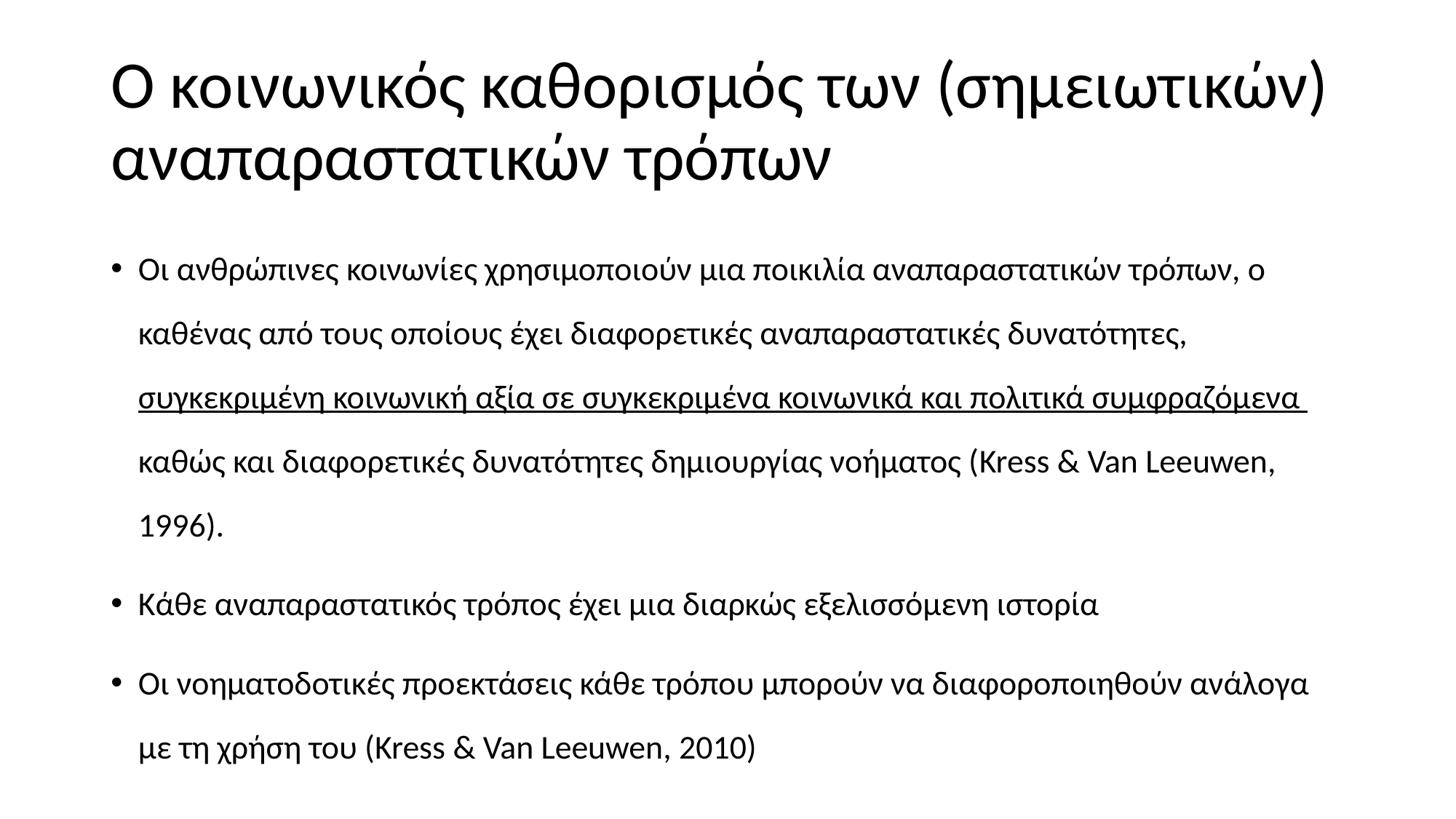

# Ο κοινωνικός καθορισμός των (σημειωτικών) αναπαραστατικών τρόπων
Οι ανθρώπινες κοινωνίες χρησιμοποιούν μια ποικιλία αναπαραστατικών τρόπων, ο καθένας από τους οποίους έχει διαφορετικές αναπαραστατικές δυνατότητες, συγκεκριμένη κοινωνική αξία σε συγκεκριμένα κοινωνικά και πολιτικά συμφραζόμενα καθώς και διαφορετικές δυνατότητες δημιουργίας νοήματος (Kress & Van Leeuwen, 1996).
Κάθε αναπαραστατικός τρόπος έχει μια διαρκώς εξελισσόμενη ιστορία
Οι νοηματοδοτικές προεκτάσεις κάθε τρόπου μπορούν να διαφοροποιηθούν ανάλογα με τη χρήση του (Kress & Van Leeuwen, 2010)